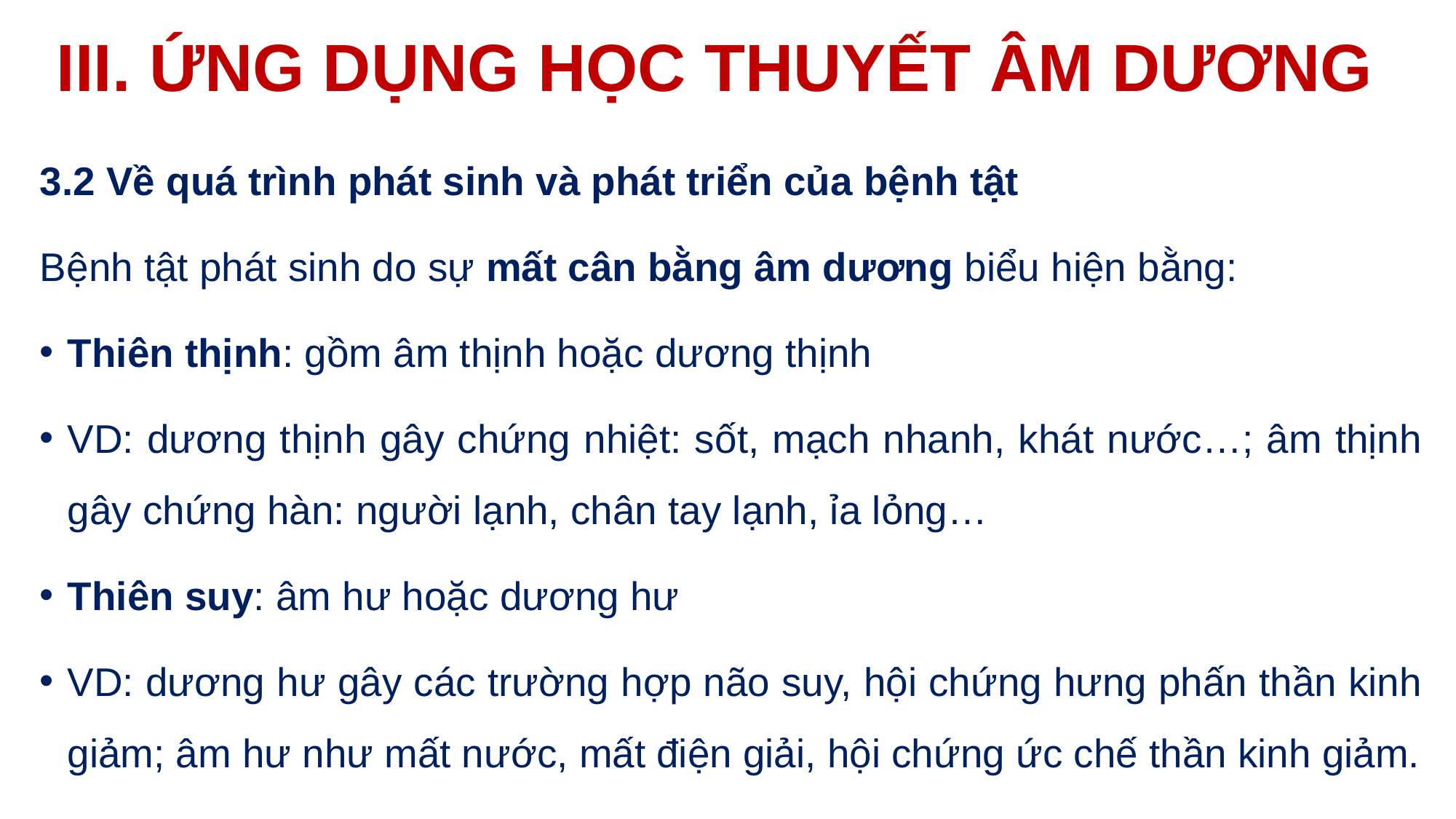

# III. ỨNG DỤNG HỌC THUYẾT ÂM DƯƠNG
3.2 Về quá trình phát sinh và phát triển của bệnh tật
Bệnh tật phát sinh do sự mất cân bằng âm dương biểu hiện bằng:
Thiên thịnh: gồm âm thịnh hoặc dương thịnh
VD: dương thịnh gây chứng nhiệt: sốt, mạch nhanh, khát nước…; âm thịnh gây chứng hàn: người lạnh, chân tay lạnh, ỉa lỏng…
Thiên suy: âm hư hoặc dương hư
VD: dương hư gây các trường hợp não suy, hội chứng hưng phấn thần kinh giảm; âm hư như mất nước, mất điện giải, hội chứng ức chế thần kinh giảm.